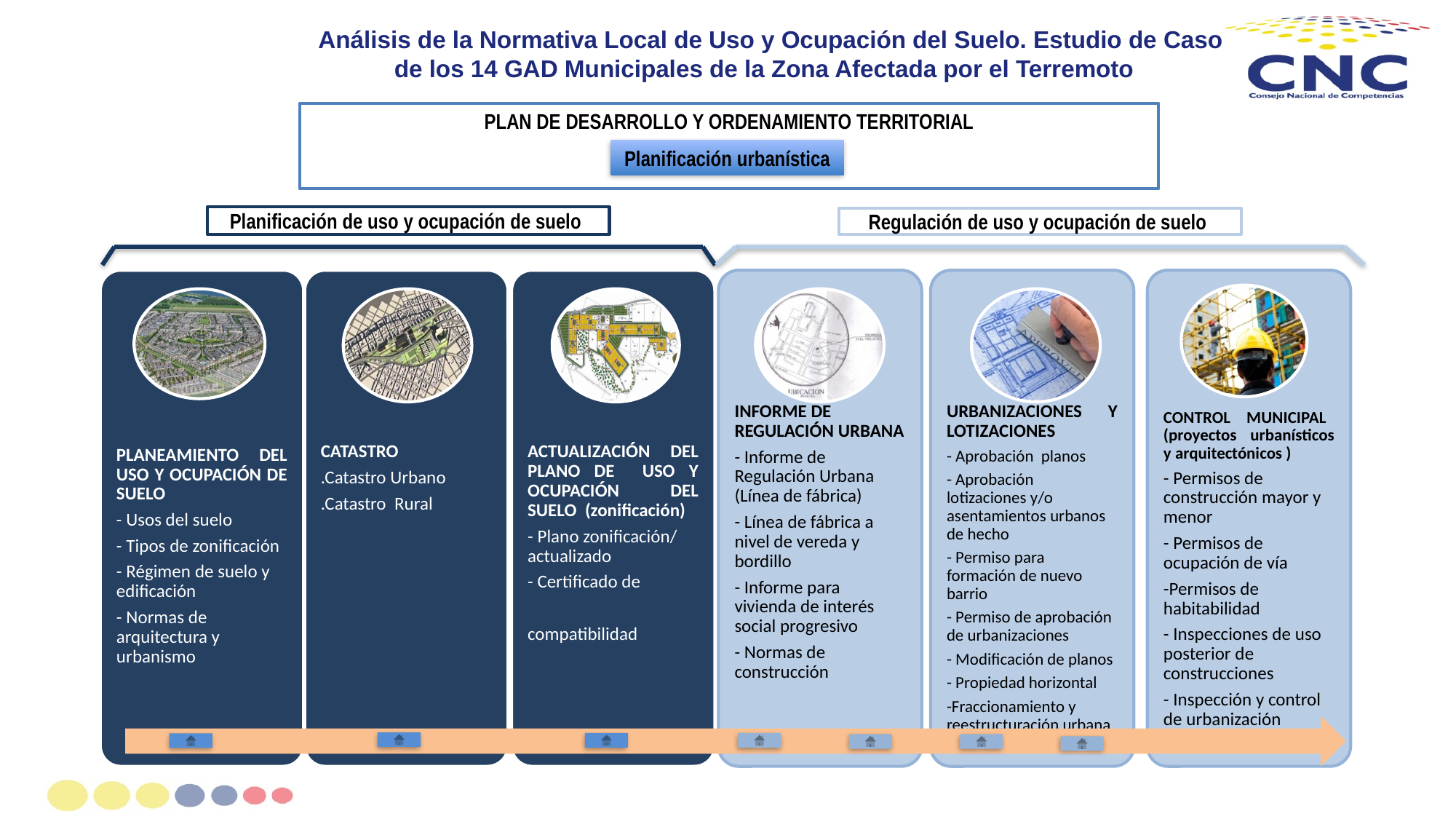

# Análisis de la Normativa Local de Uso y Ocupación del Suelo. Estudio de Caso de los 14 GAD Municipales de la Zona Afectada por el Terremoto
PLAN DE DESARROLLO Y ORDENAMIENTO TERRITORIAL

Planificación urbanística
Planificación de uso y ocupación de suelo
Regulación de uso y ocupación de suelo

PLANEAMIENTO DEL USO Y OCUPACIÓN DE SUELO
- Usos del suelo
- Tipos de zonificación
- Régimen de suelo y edificación
- Normas de arquitectura y urbanismo

CATASTRO
.Catastro Urbano
.Catastro  Rural

ACTUALIZACIÓN DEL PLANO DE  USO Y OCUPACIÓN  DEL SUELO  (zonificación)
- Plano zonificación/ actualizado
- Certificado de

compatibilidad

INFORME DE REGULACIÓN URBANA
- Informe de Regulación Urbana (Línea de fábrica)
- Línea de fábrica a nivel de vereda y bordillo
- Informe para vivienda de interés social progresivo
- Normas de construcción

URBANIZACIONES  Y LOTIZACIONES
- Aprobación  planos
- Aprobación  lotizaciones y/o asentamientos urbanos de hecho
- Permiso para formación de nuevo barrio
- Permiso de aprobación de urbanizaciones
- Modificación de planos
- Propiedad horizontal
-Fraccionamiento y reestructuración urbana

CONTROL  MUNICIPAL  (proyectos urbanísticos y arquitectónicos )
- Permisos de construcción mayor y menor
- Permisos de ocupación de vía
-Permisos de habitabilidad
- Inspecciones de uso posterior de construcciones
- Inspección y control de urbanización